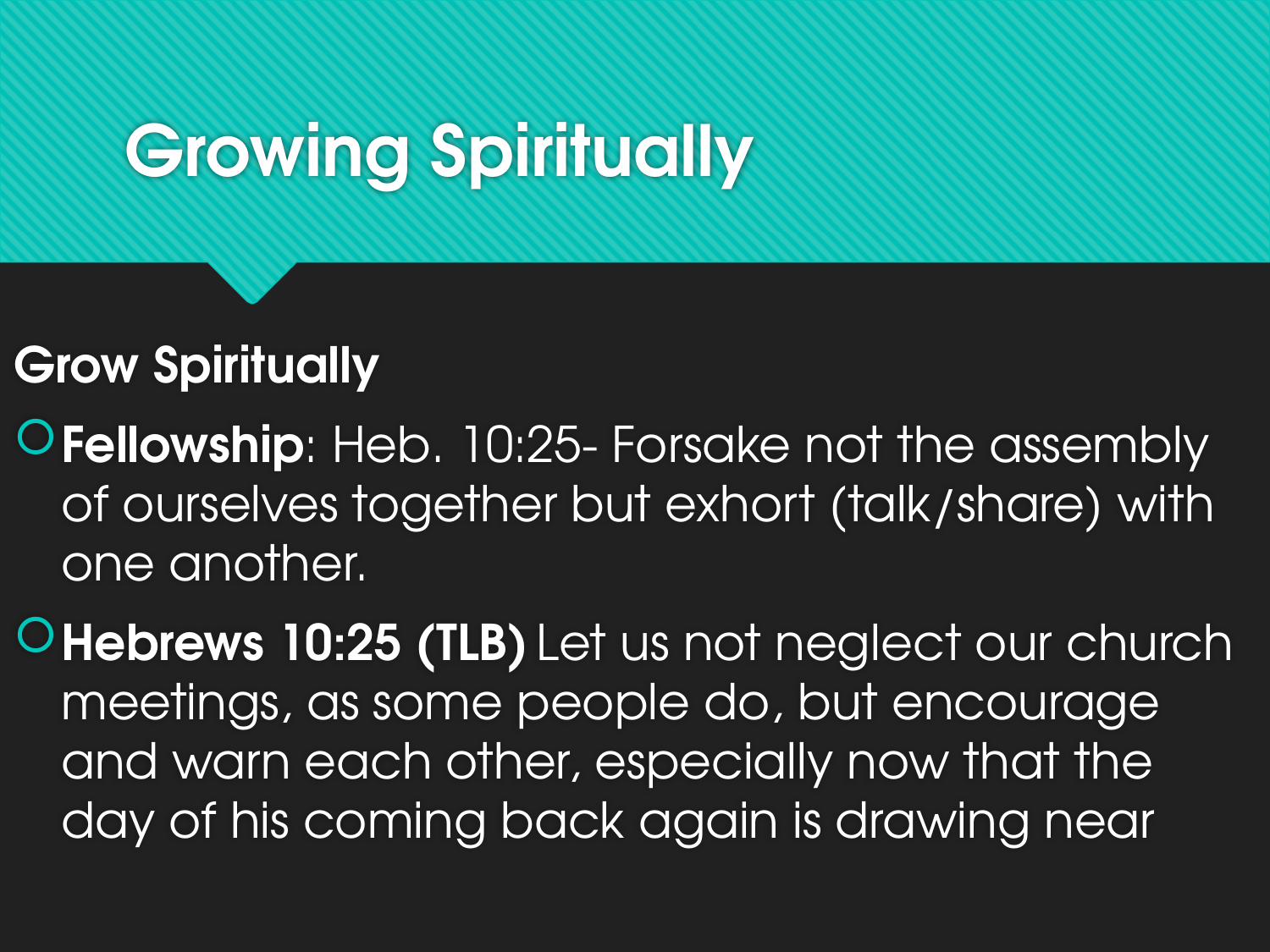

# Growing Spiritually
Grow Spiritually
Fellowship: Heb. 10:25- Forsake not the assembly of ourselves together but exhort (talk/share) with one another.
Hebrews 10:25 (TLB) Let us not neglect our church meetings, as some people do, but encourage and warn each other, especially now that the day of his coming back again is drawing near